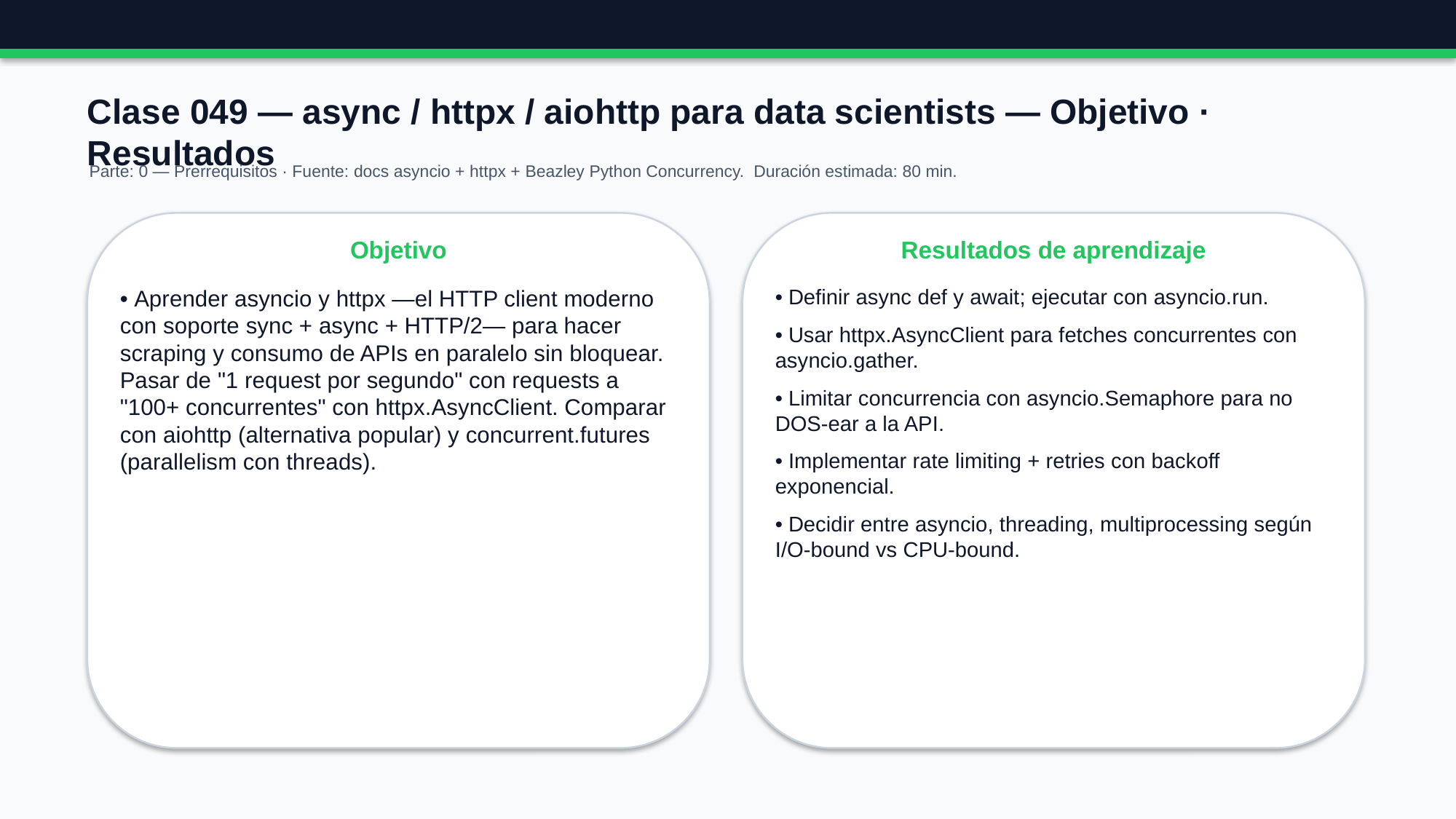

Clase 049 — async / httpx / aiohttp para data scientists — Objetivo · Resultados
Parte: 0 — Prerrequisitos · Fuente: docs asyncio + httpx + Beazley Python Concurrency.  Duración estimada: 80 min.

Objetivo
Resultados de aprendizaje
• Aprender asyncio y httpx —el HTTP client moderno con soporte sync + async + HTTP/2— para hacer scraping y consumo de APIs en paralelo sin bloquear. Pasar de "1 request por segundo" con requests a "100+ concurrentes" con httpx.AsyncClient. Comparar con aiohttp (alternativa popular) y concurrent.futures (parallelism con threads).
• Definir async def y await; ejecutar con asyncio.run.
• Usar httpx.AsyncClient para fetches concurrentes con asyncio.gather.
• Limitar concurrencia con asyncio.Semaphore para no DOS-ear a la API.
• Implementar rate limiting + retries con backoff exponencial.
• Decidir entre asyncio, threading, multiprocessing según I/O-bound vs CPU-bound.